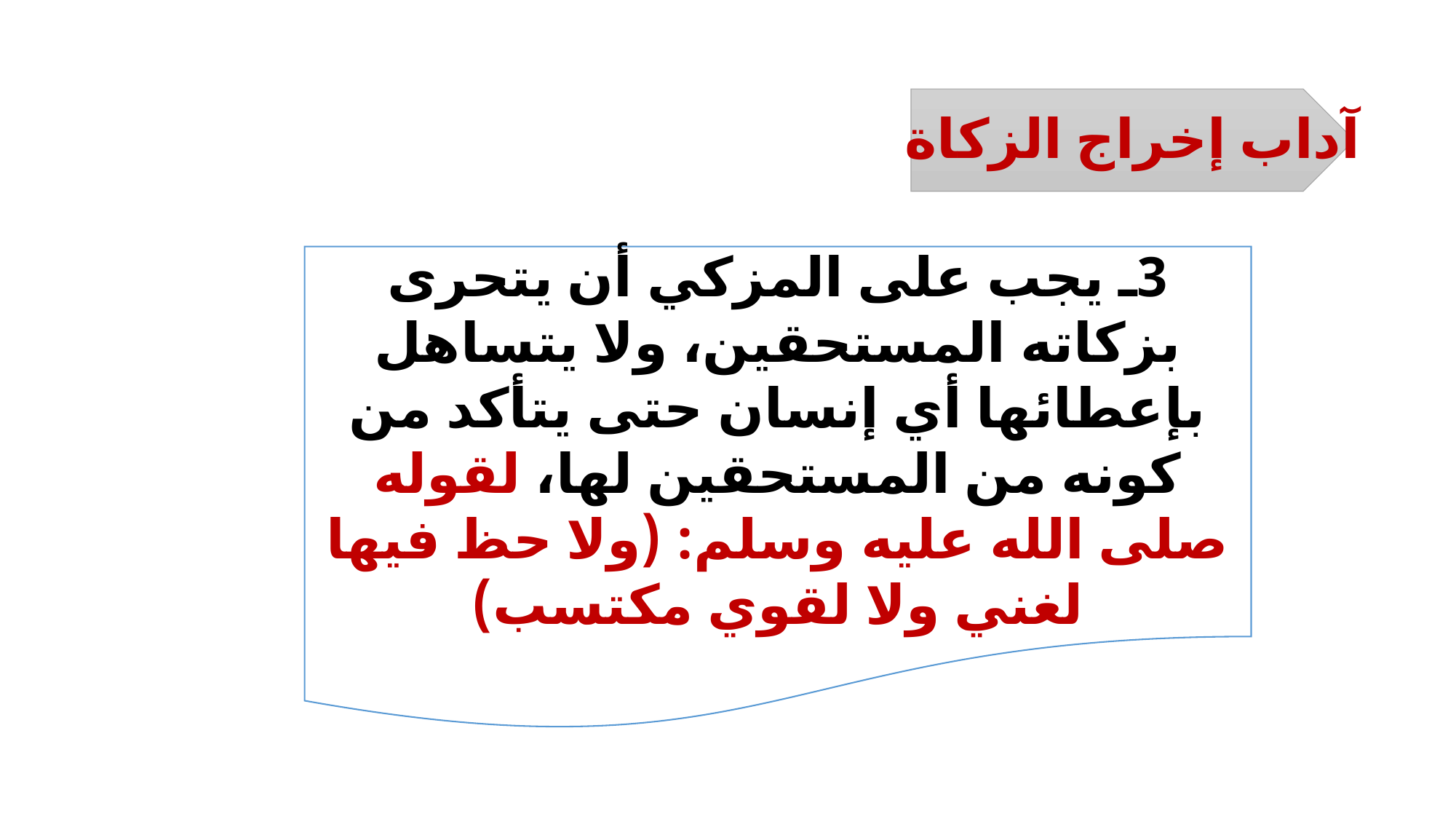

آداب إخراج الزكاة

3ـ يجب على المزكي أن يتحرى بزكاته المستحقين، ولا يتساهل بإعطائها أي إنسان حتى يتأكد من كونه من المستحقين لها، لقوله صلى الله عليه وسلم: (ولا حظ فيها لغني ولا لقوي مكتسب)